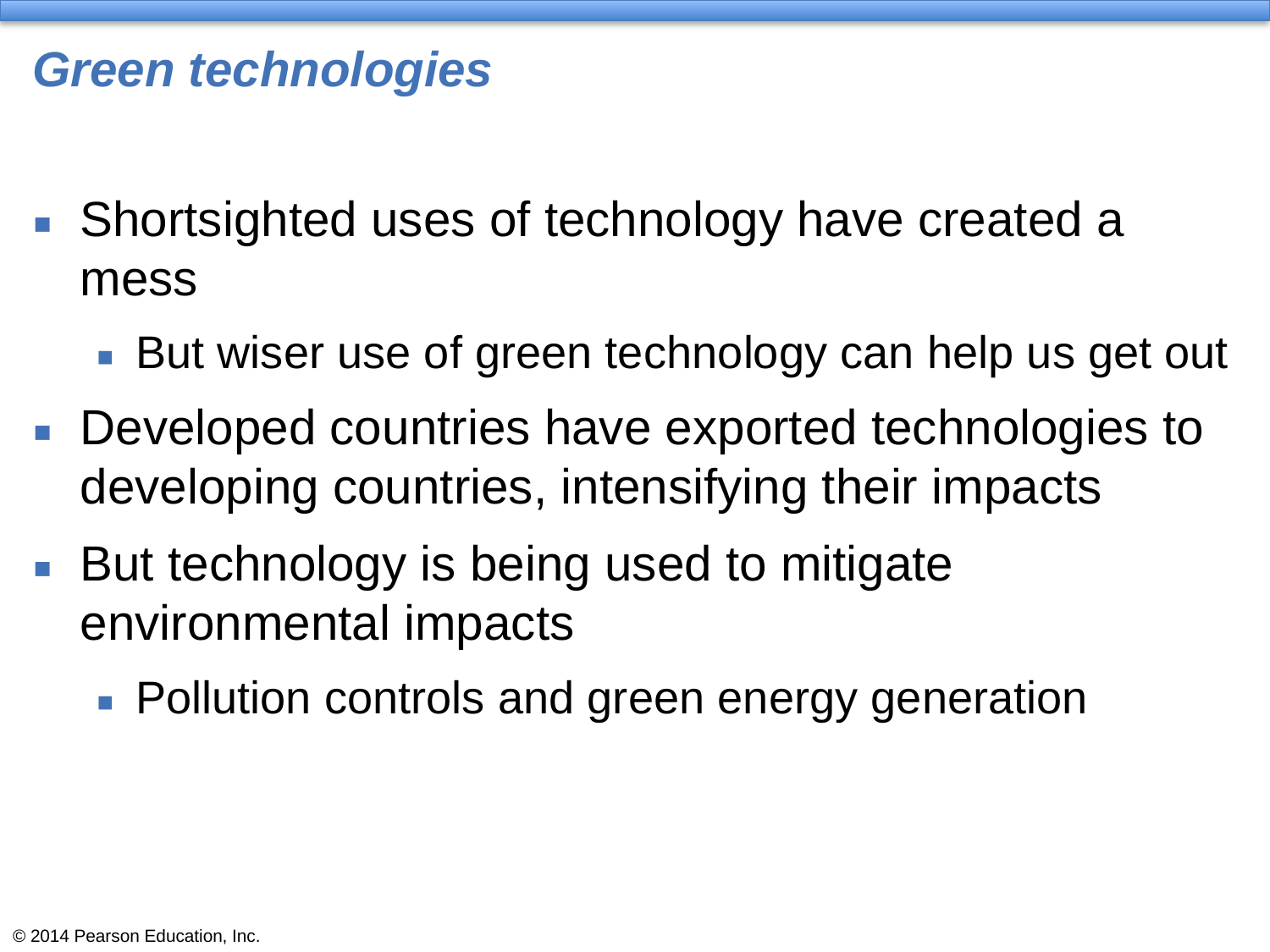

# Green technologies
Shortsighted uses of technology have created a mess
But wiser use of green technology can help us get out
Developed countries have exported technologies to developing countries, intensifying their impacts
But technology is being used to mitigate environmental impacts
Pollution controls and green energy generation